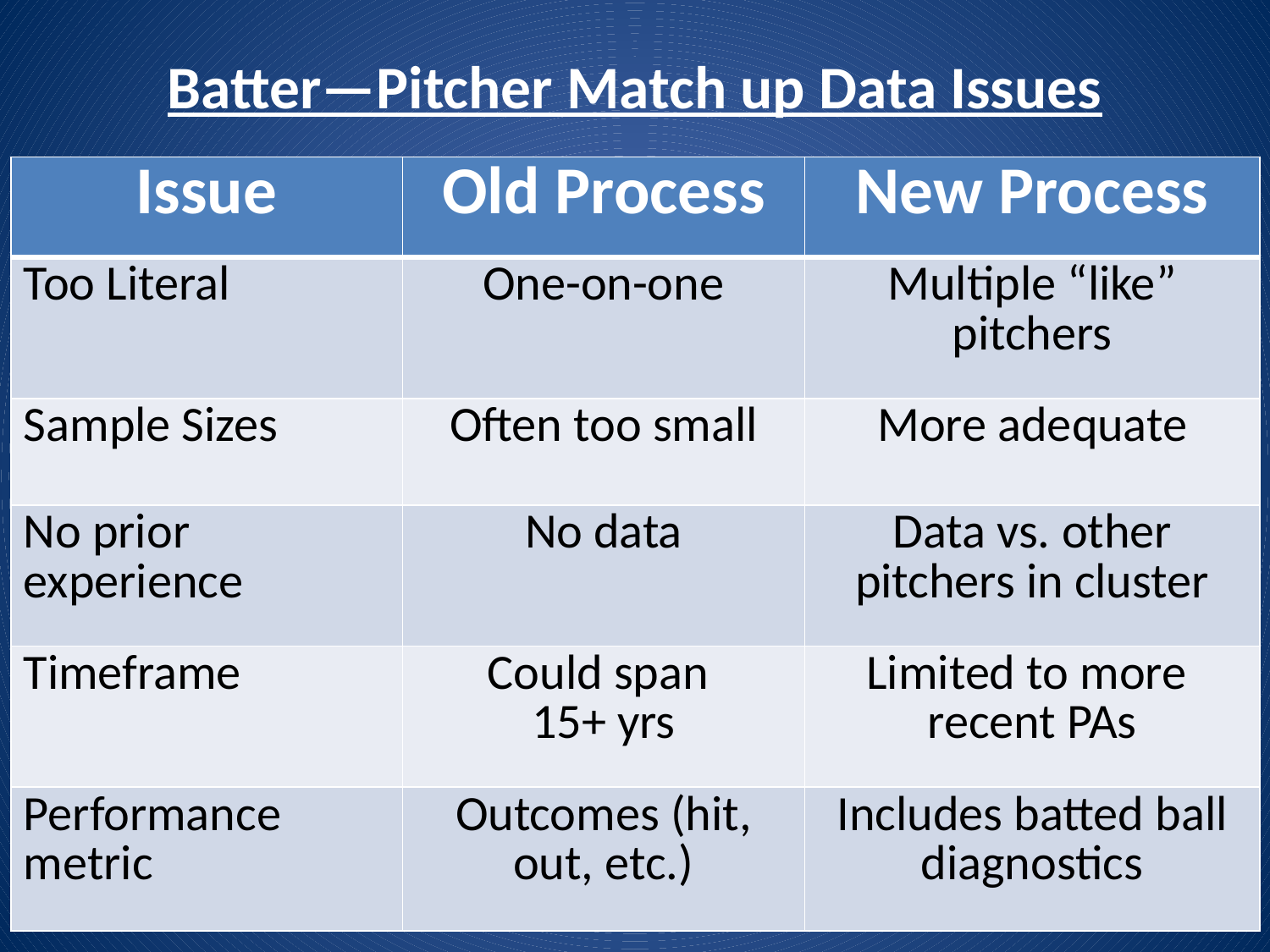

# Batter—Pitcher Match up Data Issues
| Issue | Old Process | New Process |
| --- | --- | --- |
| Too Literal | One-on-one | Multiple “like” pitchers |
| Sample Sizes | Often too small | More adequate |
| No prior experience | No data | Data vs. other pitchers in cluster |
| Timeframe | Could span 15+ yrs | Limited to more recent PAs |
| Performance metric | Outcomes (hit, out, etc.) | Includes batted ball diagnostics |
44